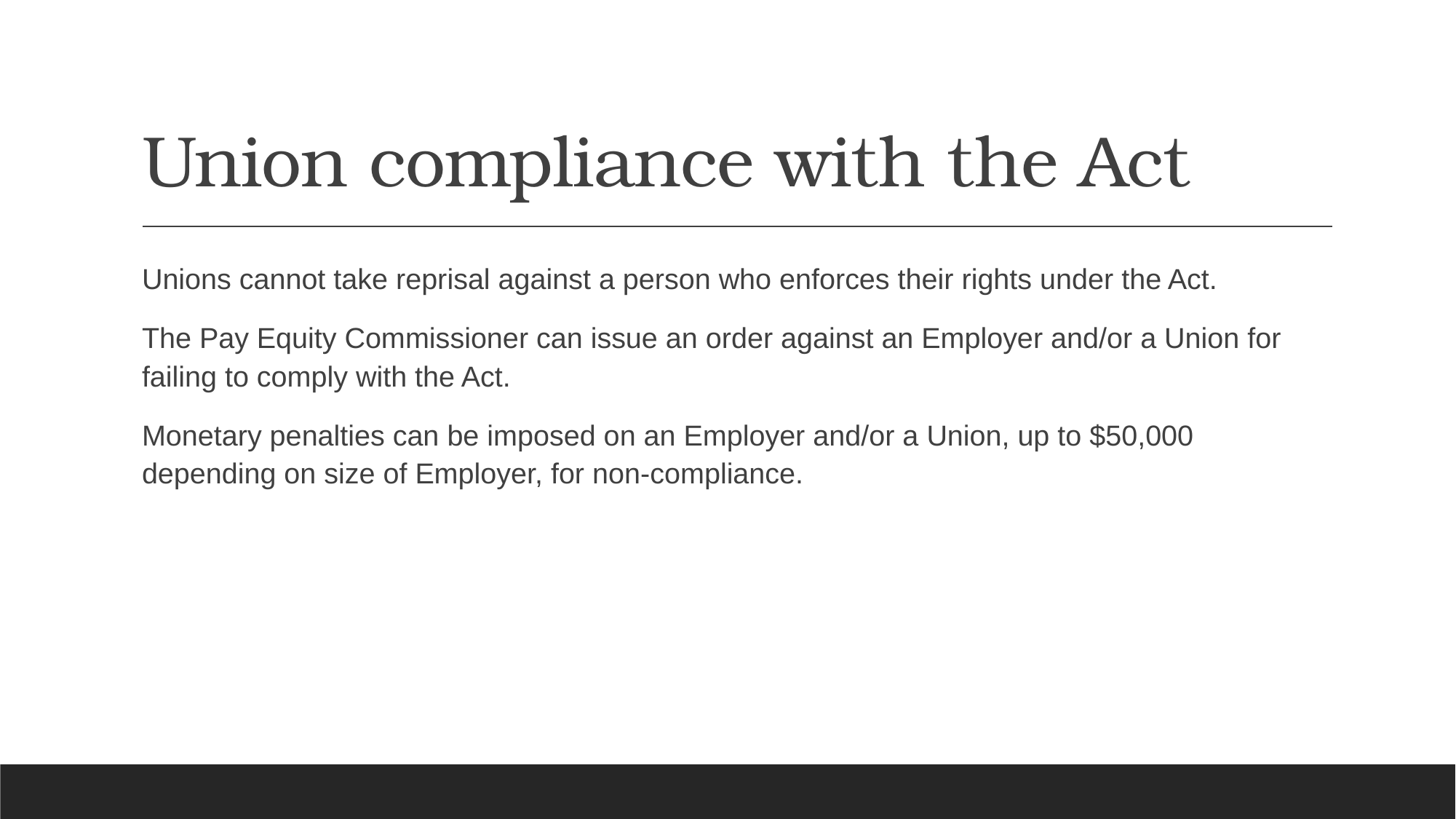

# Union compliance with the Act
Unions cannot take reprisal against a person who enforces their rights under the Act.
The Pay Equity Commissioner can issue an order against an Employer and/or a Union for failing to comply with the Act.
Monetary penalties can be imposed on an Employer and/or a Union, up to $50,000 depending on size of Employer, for non-compliance.